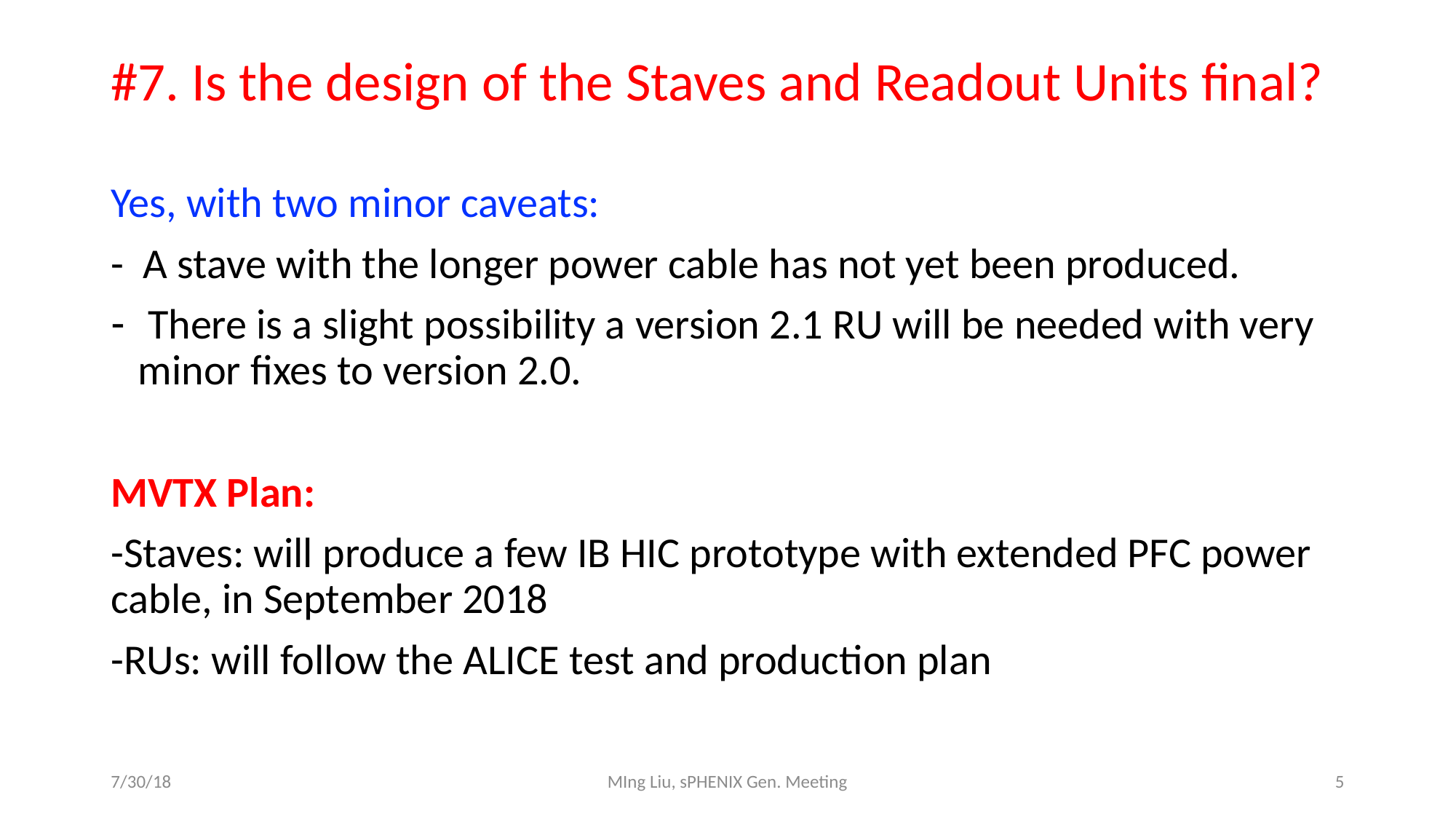

# #7. Is the design of the Staves and Readout Units final?
Yes, with two minor caveats:
-  A stave with the longer power cable has not yet been produced.
 There is a slight possibility a version 2.1 RU will be needed with very minor fixes to version 2.0.

MVTX Plan:
-Staves: will produce a few IB HIC prototype with extended PFC power cable, in September 2018
-RUs: will follow the ALICE test and production plan
7/30/18
MIng Liu, sPHENIX Gen. Meeting
5